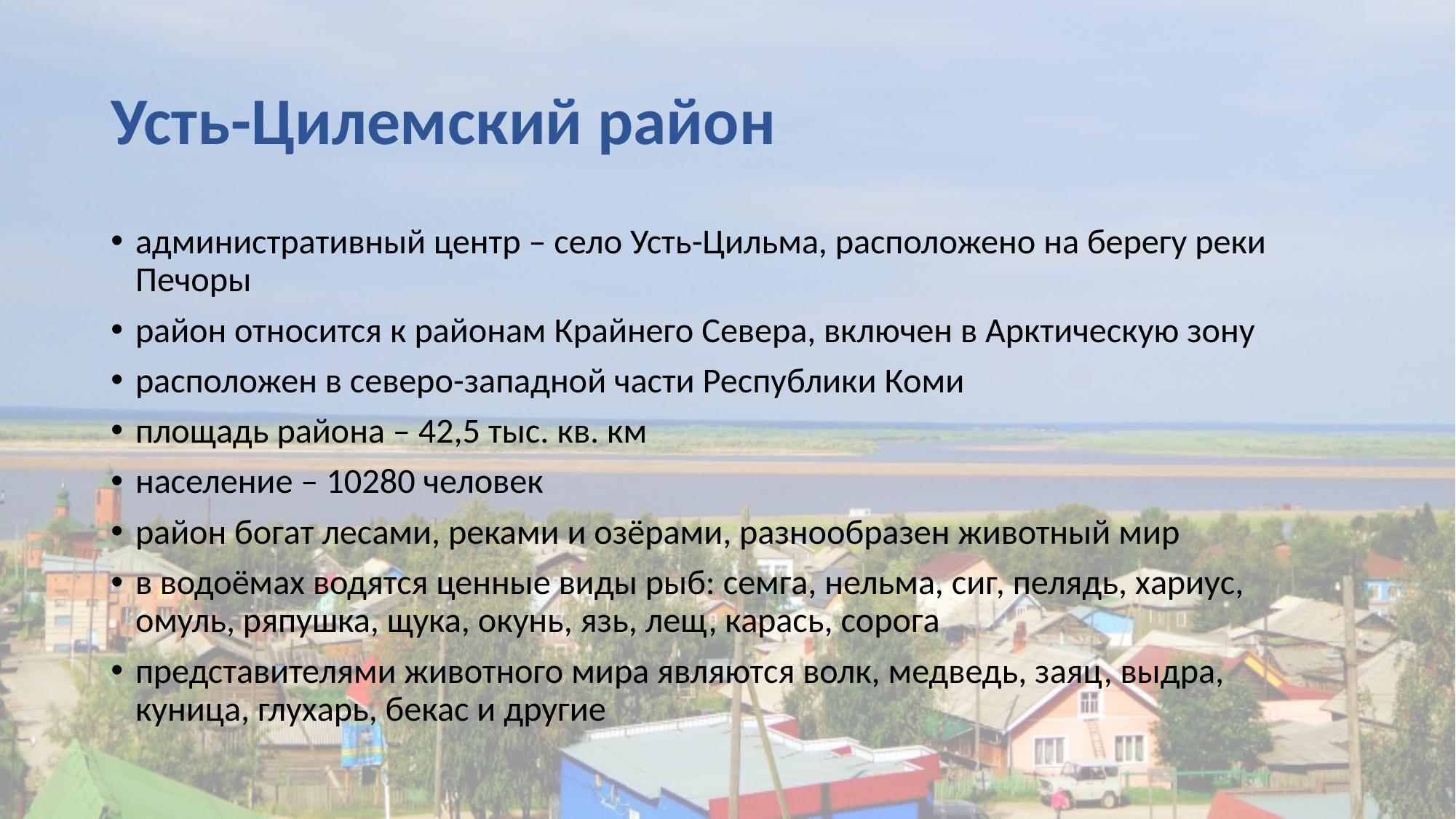

# Усть-Цилемский район
административный центр – село Усть-Цильма, расположено на берегу реки Печоры
район относится к районам Крайнего Севера, включен в Арктическую зону
расположен в северо-западной части Республики Коми
площадь района – 42,5 тыс. кв. км
население – 10280 человек
район богат лесами, реками и озёрами, разнообразен животный мир
в водоёмах водятся ценные виды рыб: семга, нельма, сиг, пелядь, хариус, омуль, ряпушка, щука, окунь, язь, лещ, карась, сорога
представителями животного мира являются волк, медведь, заяц, выдра, куница, глухарь, бекас и другие